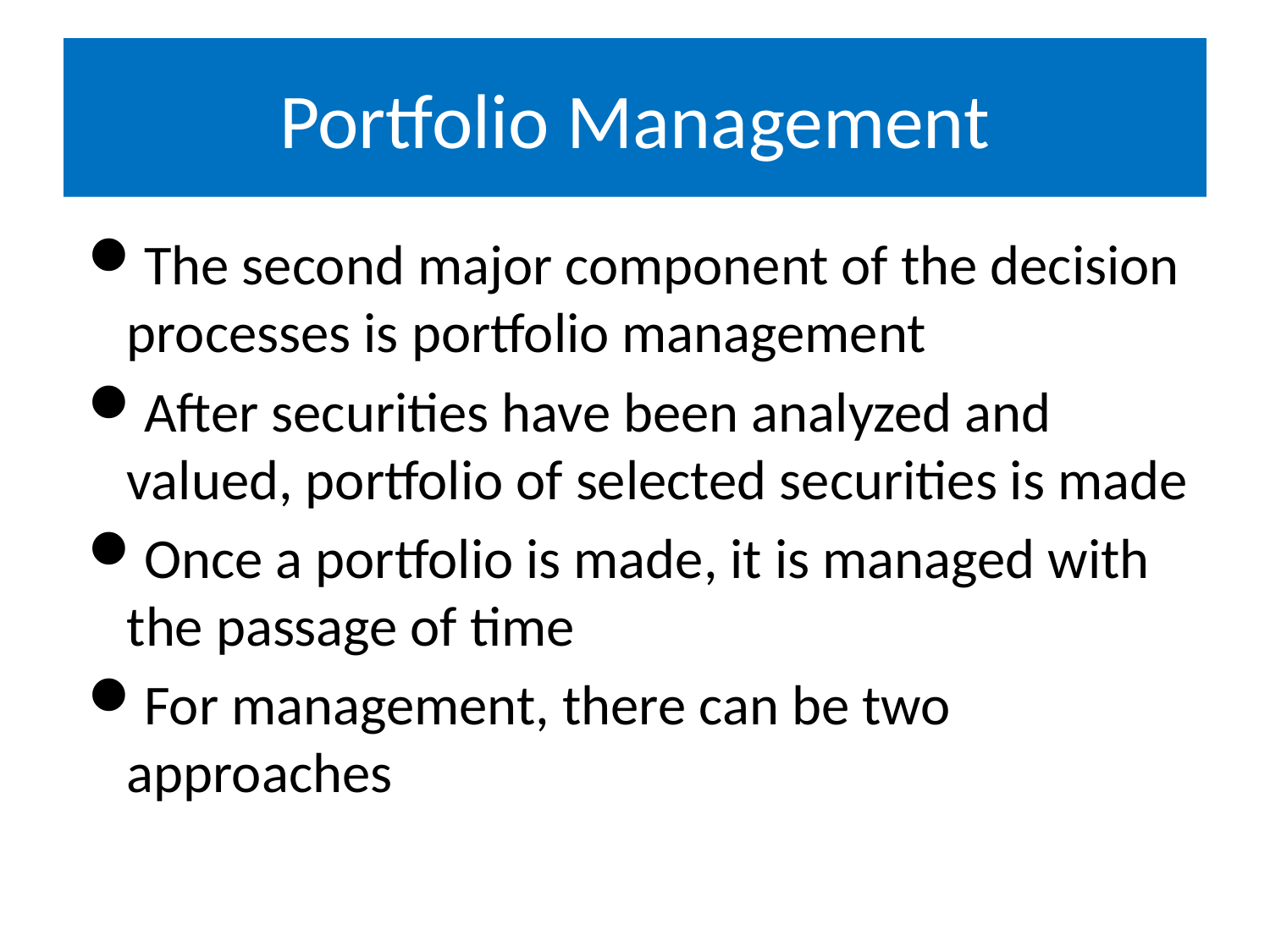

# Portfolio Management
The second major component of the decision processes is portfolio management
After securities have been analyzed and valued, portfolio of selected securities is made
Once a portfolio is made, it is managed with the passage of time
For management, there can be two approaches